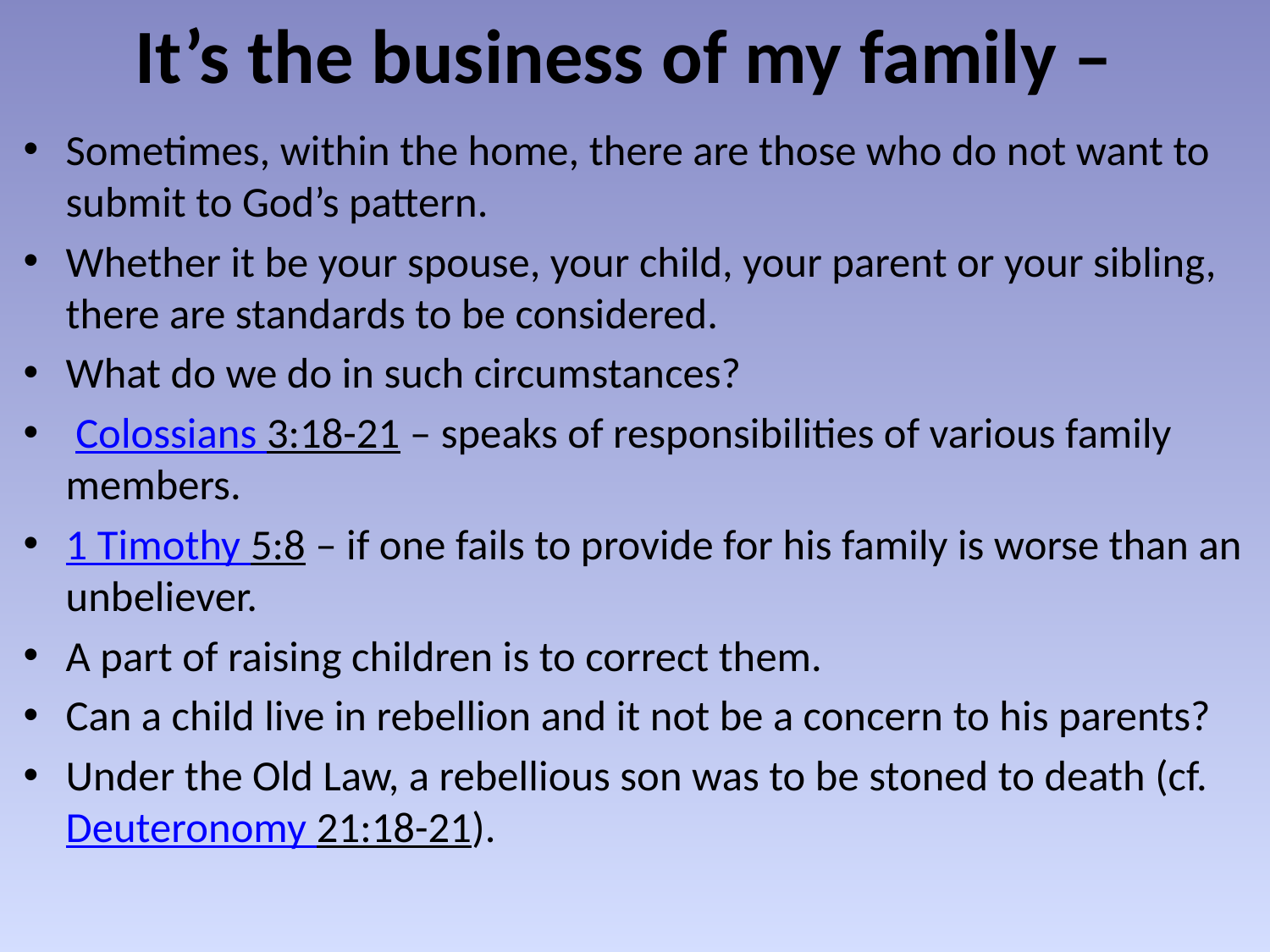

# It’s the business of my family –
Sometimes, within the home, there are those who do not want to submit to God’s pattern.
Whether it be your spouse, your child, your parent or your sibling, there are standards to be considered.
What do we do in such circumstances?
 Colossians 3:18-21 – speaks of responsibilities of various family members.
1 Timothy 5:8 – if one fails to provide for his family is worse than an unbeliever.
A part of raising children is to correct them.
Can a child live in rebellion and it not be a concern to his parents?
Under the Old Law, a rebellious son was to be stoned to death (cf. Deuteronomy 21:18-21).